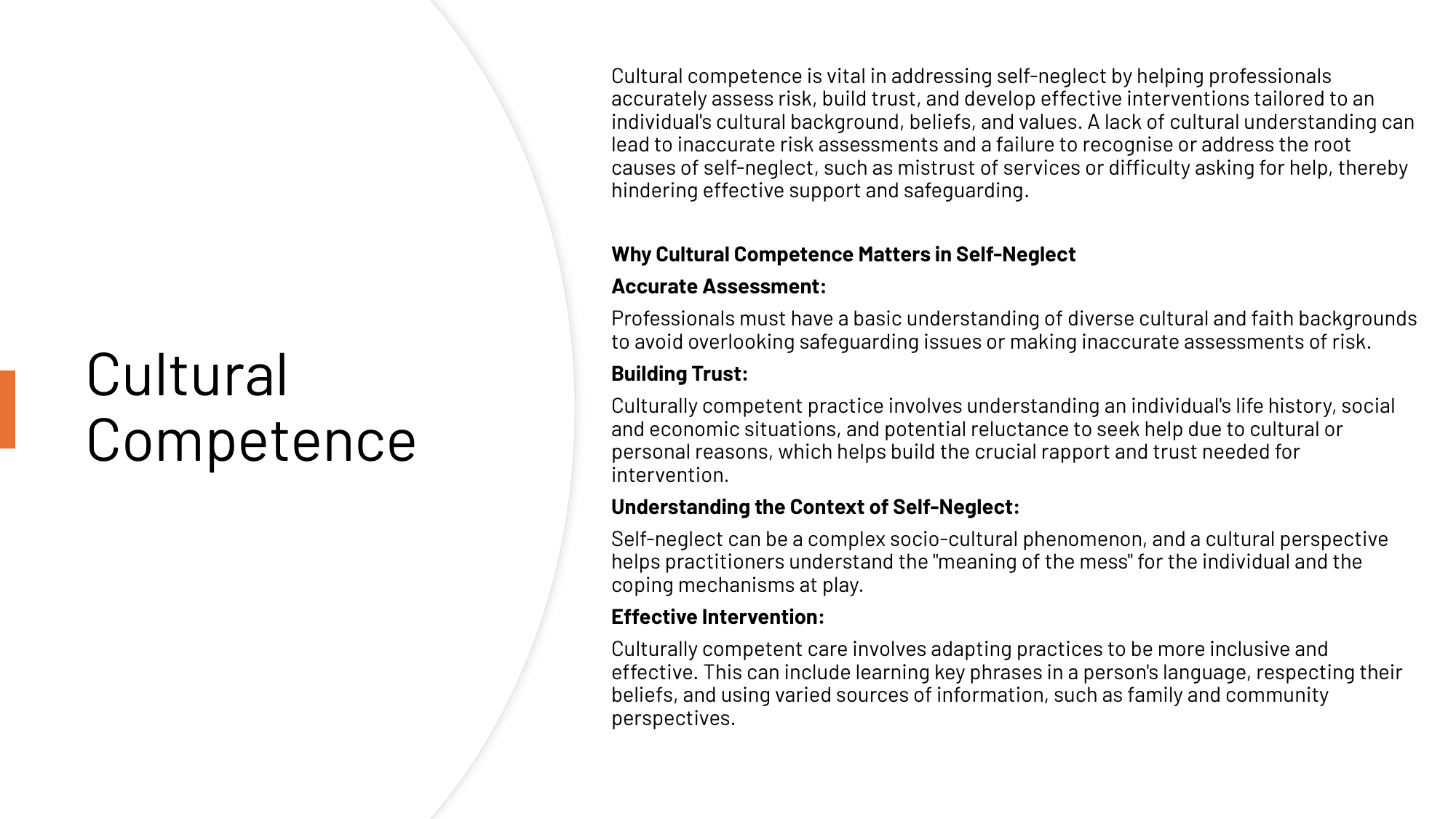

Cultural competence is vital in addressing self-neglect by helping professionals accurately assess risk, build trust, and develop effective interventions tailored to an individual's cultural background, beliefs, and values. A lack of cultural understanding can lead to inaccurate risk assessments and a failure to recognise or address the root causes of self-neglect, such as mistrust of services or difficulty asking for help, thereby hindering effective support and safeguarding. ​
​
Why Cultural Competence Matters in Self-Neglect​
Accurate Assessment: ​
Professionals must have a basic understanding of diverse cultural and faith backgrounds to avoid overlooking safeguarding issues or making inaccurate assessments of risk. ​
Building Trust: ​
Culturally competent practice involves understanding an individual's life history, social and economic situations, and potential reluctance to seek help due to cultural or personal reasons, which helps build the crucial rapport and trust needed for intervention. ​
Understanding the Context of Self-Neglect: ​
Self-neglect can be a complex socio-cultural phenomenon, and a cultural perspective helps practitioners understand the "meaning of the mess" for the individual and the coping mechanisms at play. ​
Effective Intervention: ​
Culturally competent care involves adapting practices to be more inclusive and effective. This can include learning key phrases in a person's language, respecting their beliefs, and using varied sources of information, such as family and community perspectives.

# Cultural Competence